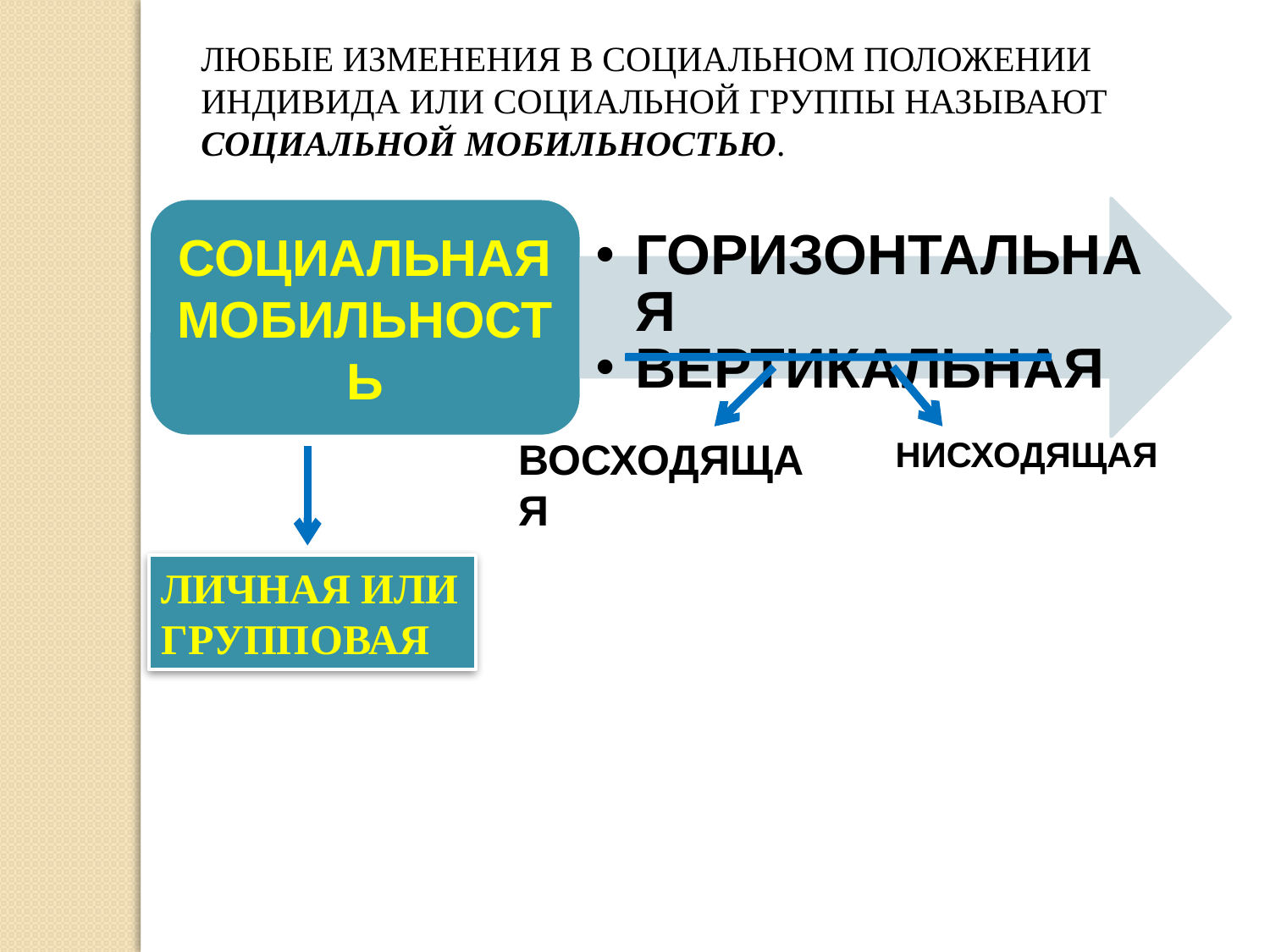

ЛЮБЫЕ ИЗМЕНЕНИЯ В СОЦИАЛЬНОМ ПОЛОЖЕНИИ ИНДИВИДА ИЛИ СОЦИАЛЬНОЙ ГРУППЫ НАЗЫВАЮТ СОЦИАЛЬНОЙ МОБИЛЬНОСТЬЮ.
ГОРИЗОНТАЛЬНАЯ
ВЕРТИКАЛЬНАЯ
ВОСХОДЯЩАЯ
НИСХОДЯЩАЯ
ЛИЧНАЯ ИЛИ ГРУППОВАЯ